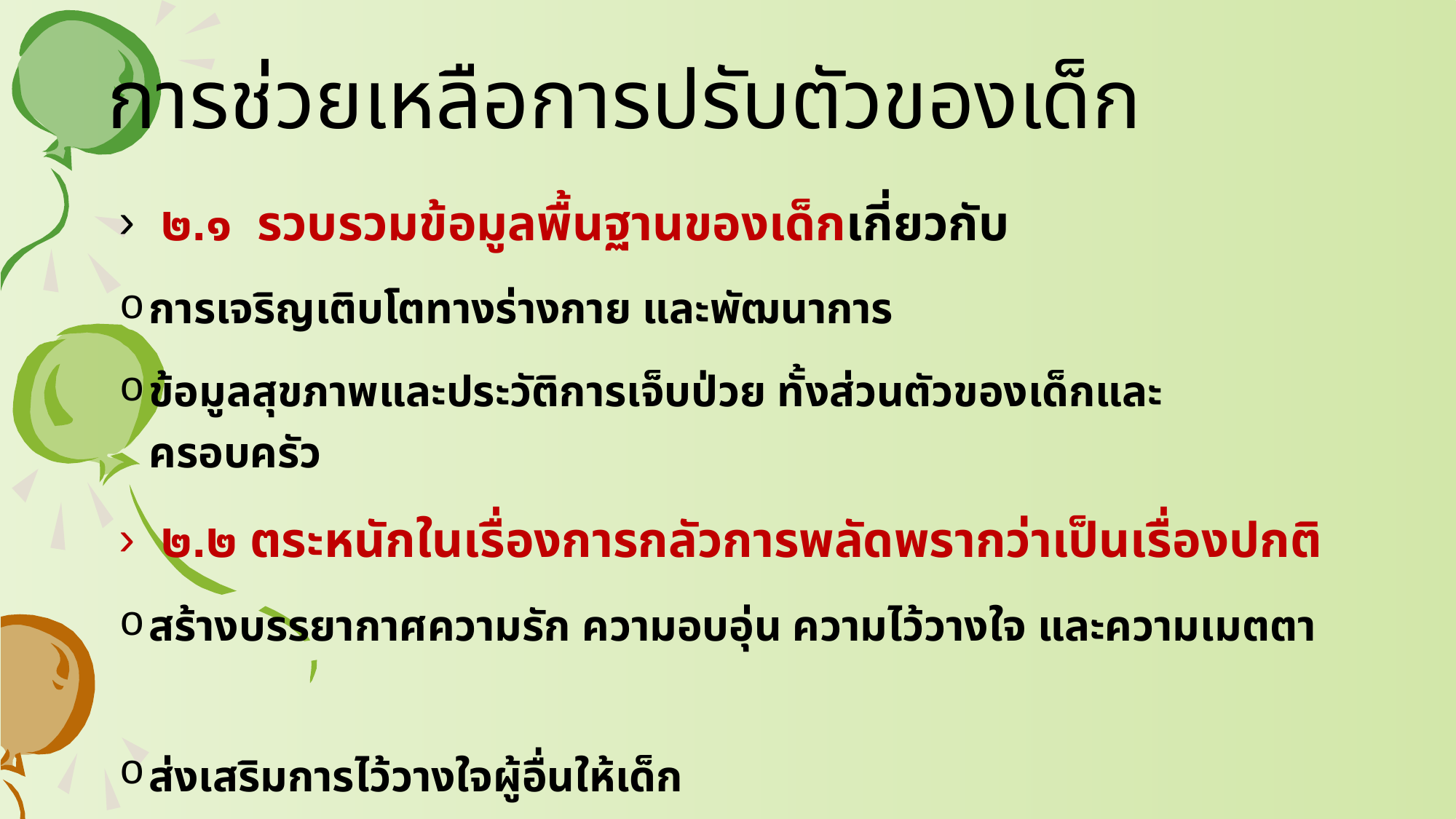

# การช่วยเหลือการปรับตัวของเด็ก
 ๒.๑  รวบรวมข้อมูลพื้นฐานของเด็กเกี่ยวกับ
การเจริญเติบโตทางร่างกาย และพัฒนาการ
ข้อมูลสุขภาพและประวัติการเจ็บป่วย ทั้งส่วนตัวของเด็กและครอบครัว
 ๒.๒ ตระหนักในเรื่องการกลัวการพลัดพรากว่าเป็นเรื่องปกติ
สร้างบรรยากาศความรัก ความอบอุ่น ความไว้วางใจ และความเมตตา
ส่งเสริมการไว้วางใจผู้อื่นให้เด็ก